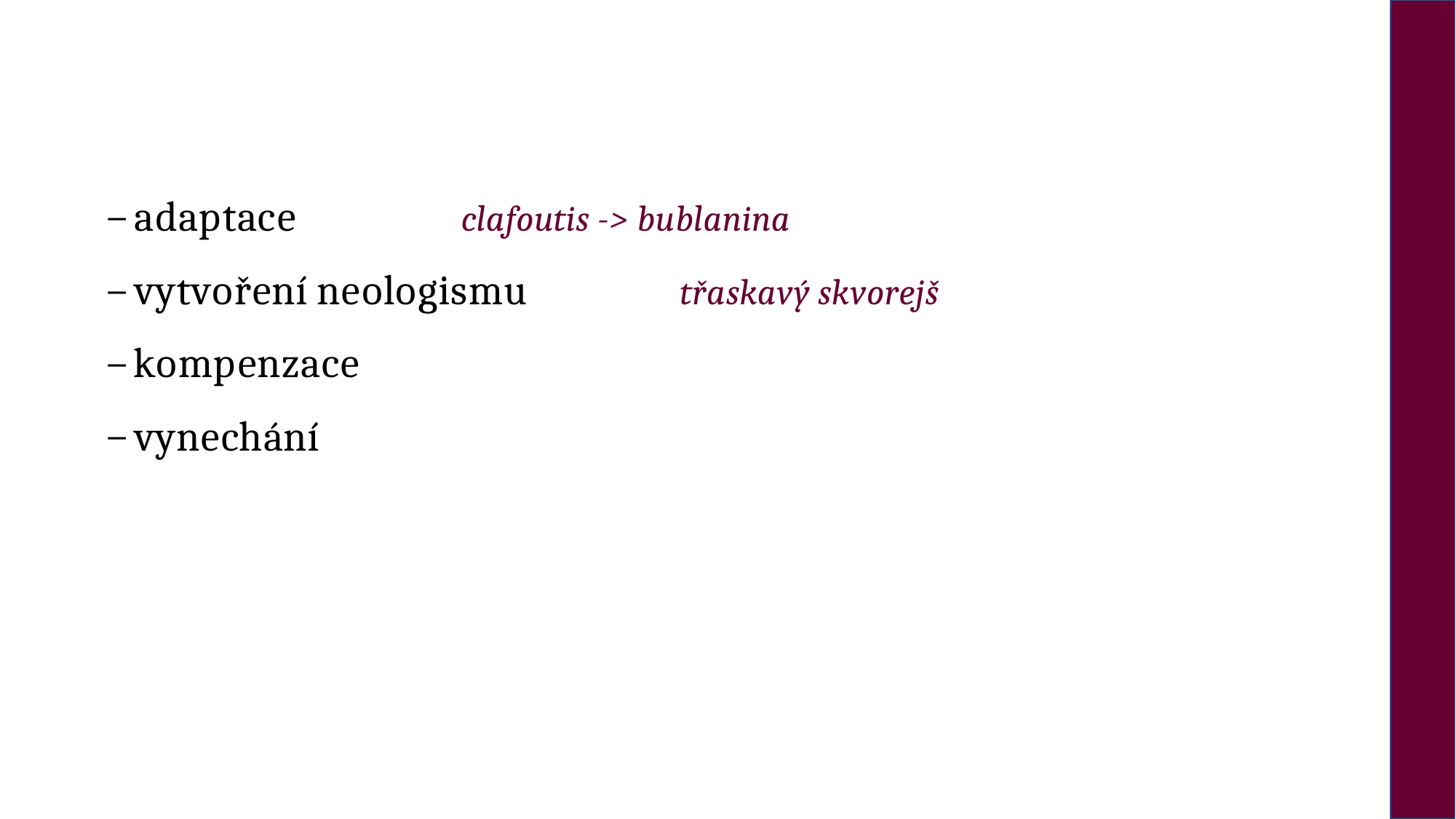

adaptace  		clafoutis -> bublanina
vytvoření neologismu		třaskavý skvorejš
kompenzace
vynechání